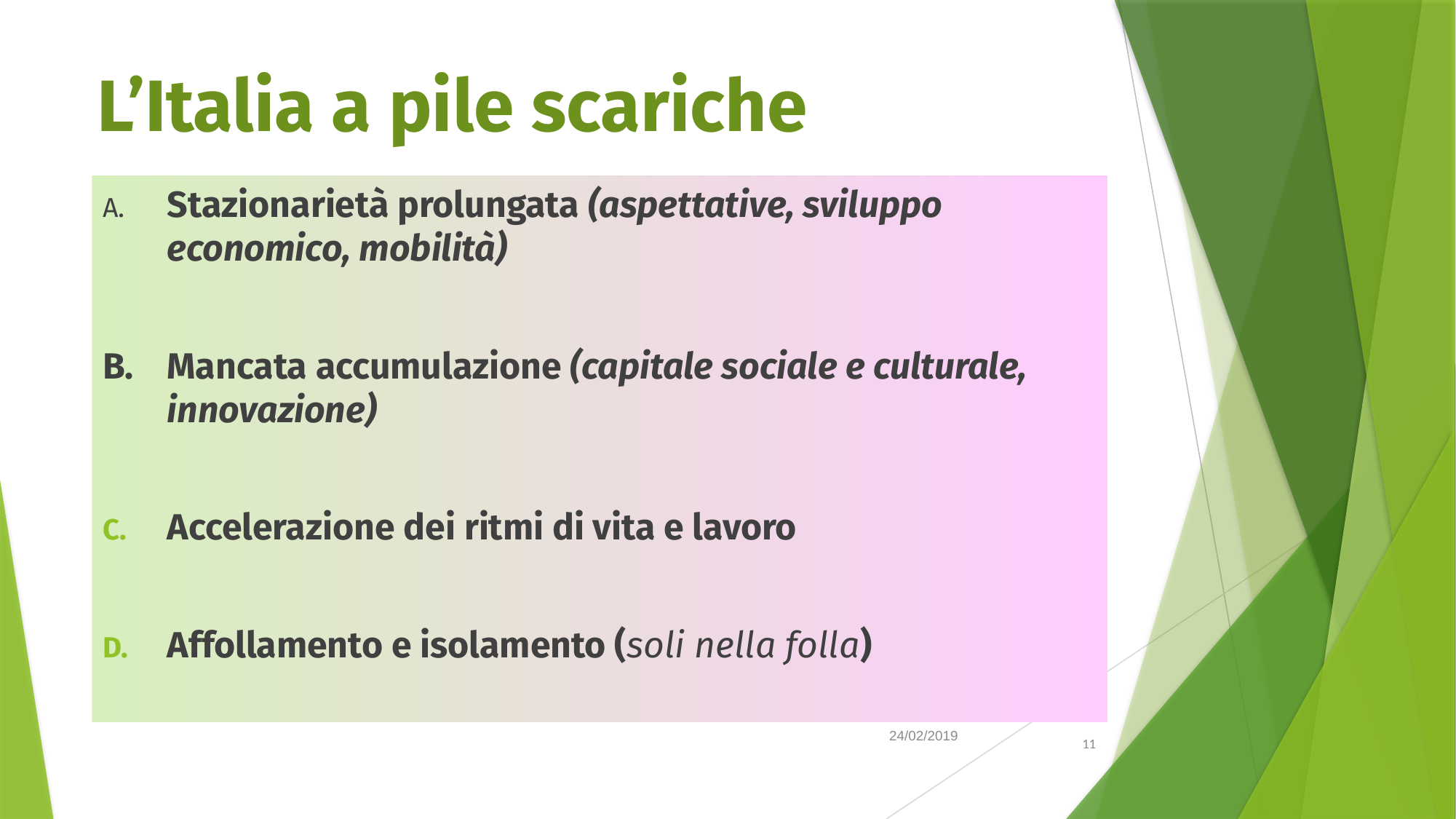

# L’Italia a pile scariche
A.	Stazionarietà prolungata (aspettative, sviluppo economico, mobilità)

B. 	Mancata accumulazione (capitale sociale e culturale, innovazione)

Accelerazione dei ritmi di vita e lavoro

Affollamento e isolamento (soli nella folla)

24/02/2019
11